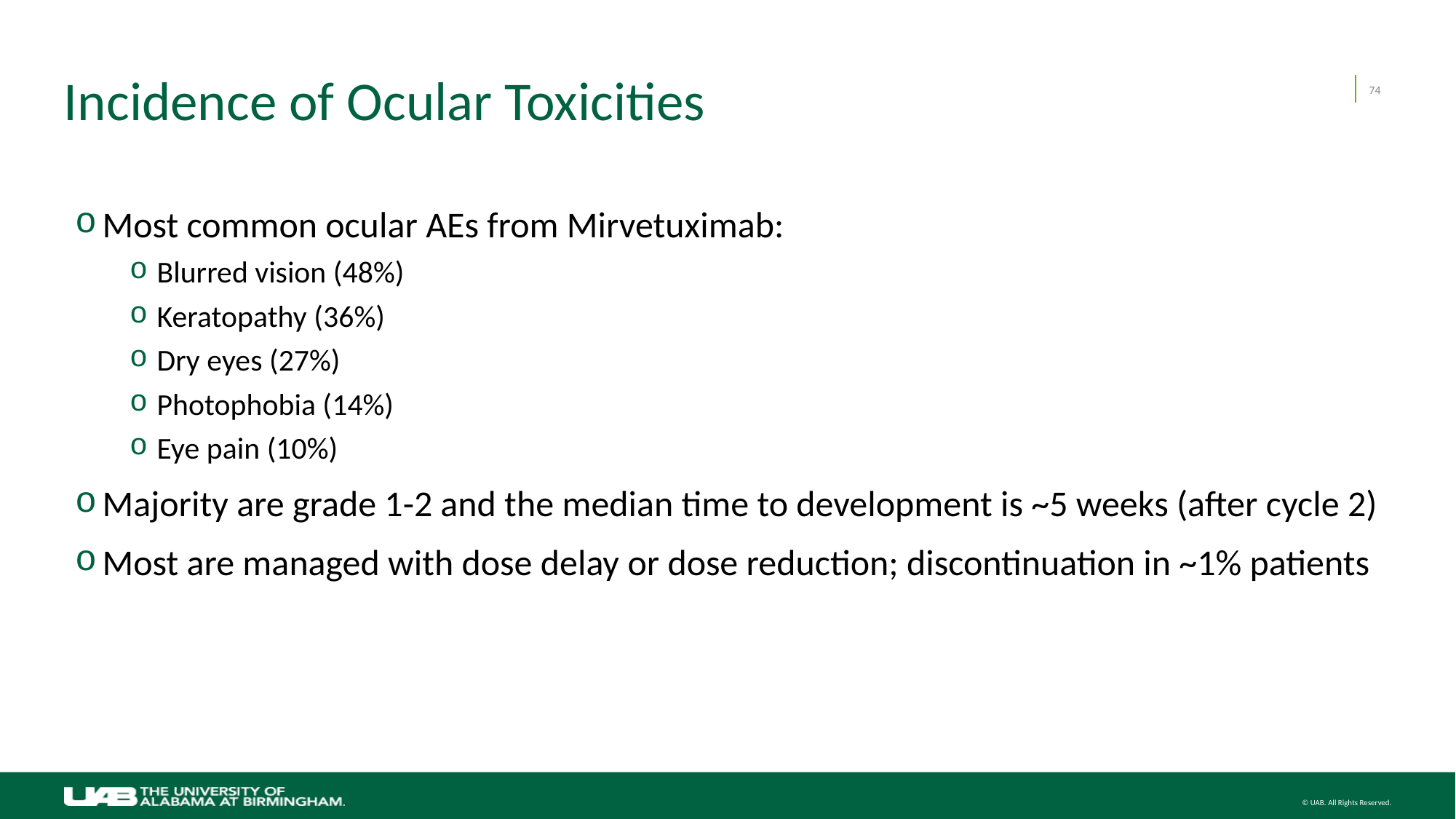

# Incidence of Ocular Toxicities
74
Most common ocular AEs from Mirvetuximab:
Blurred vision (48%)
Keratopathy (36%)
Dry eyes (27%)
Photophobia (14%)
Eye pain (10%)
Majority are grade 1-2 and the median time to development is ~5 weeks (after cycle 2)
Most are managed with dose delay or dose reduction; discontinuation in ~1% patients